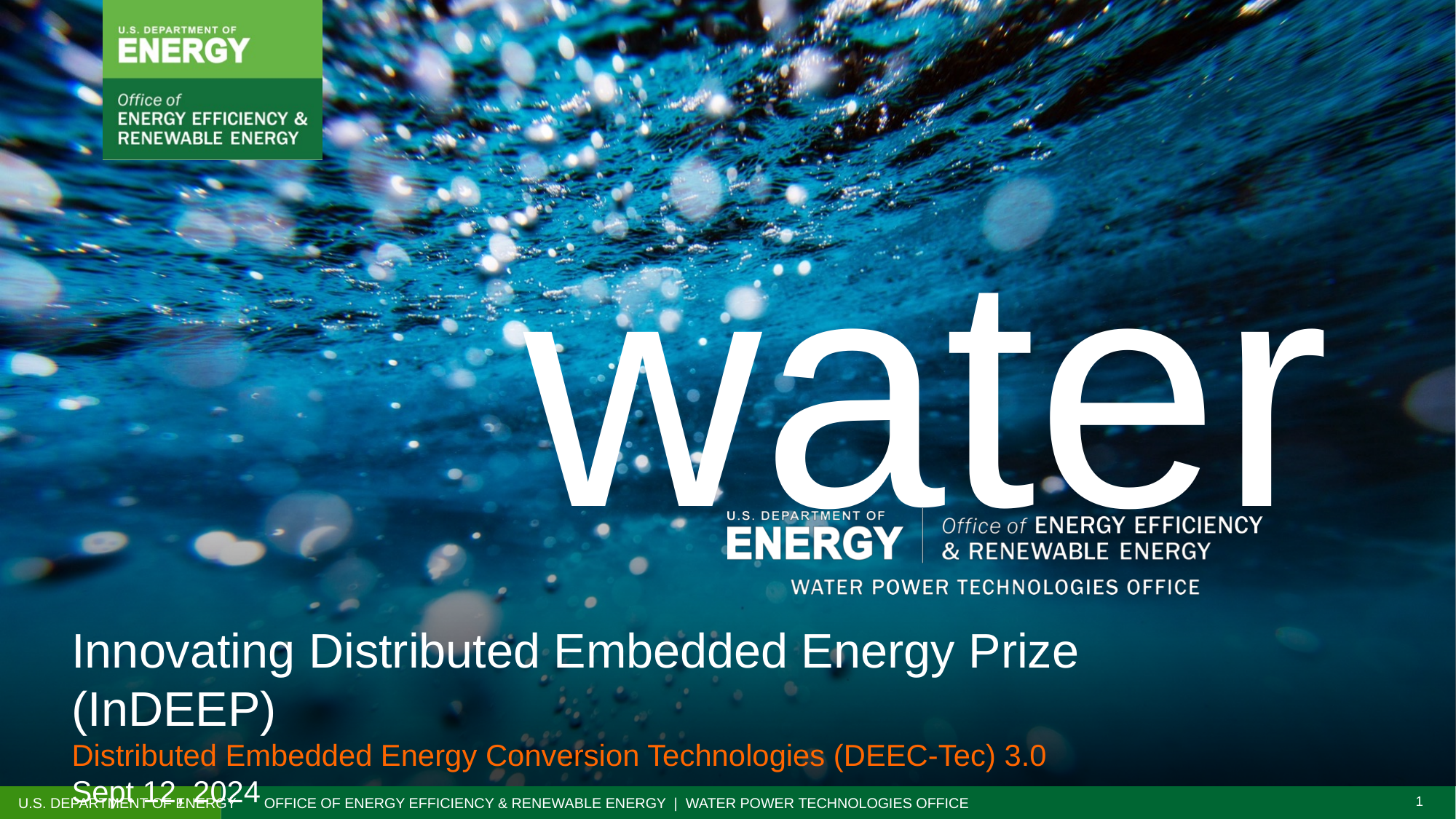

Innovating Distributed Embedded Energy Prize (InDEEP)
Distributed Embedded Energy Conversion Technologies (DEEC-Tec) 3.0
Sept 12, 2024